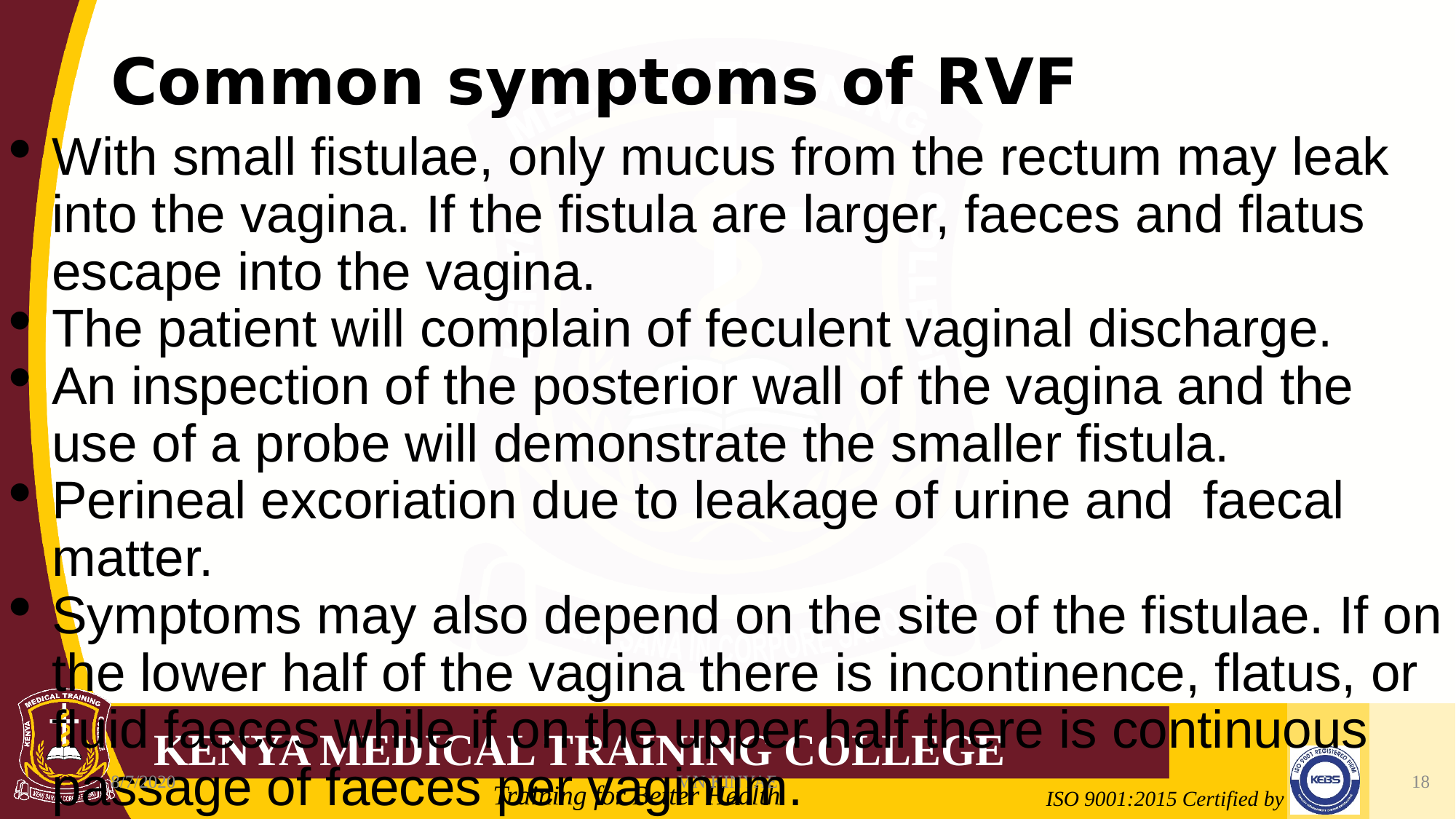

# Common symptoms of RVF
With small fistulae, only mucus from the rectum may leak into the vagina. If the fistula are larger, faeces and flatus escape into the vagina.
The patient will complain of feculent vaginal discharge.
An inspection of the posterior wall of the vagina and the use of a probe will demonstrate the smaller fistula.
Perineal excoriation due to leakage of urine and  faecal matter.
Symptoms may also depend on the site of the fistulae. If on the lower half of the vagina there is incontinence, flatus, or fluid faeces while if on the upper half there is continuous passage of faeces per vaginum.

8/7/2020
V.N.KINYAE
18